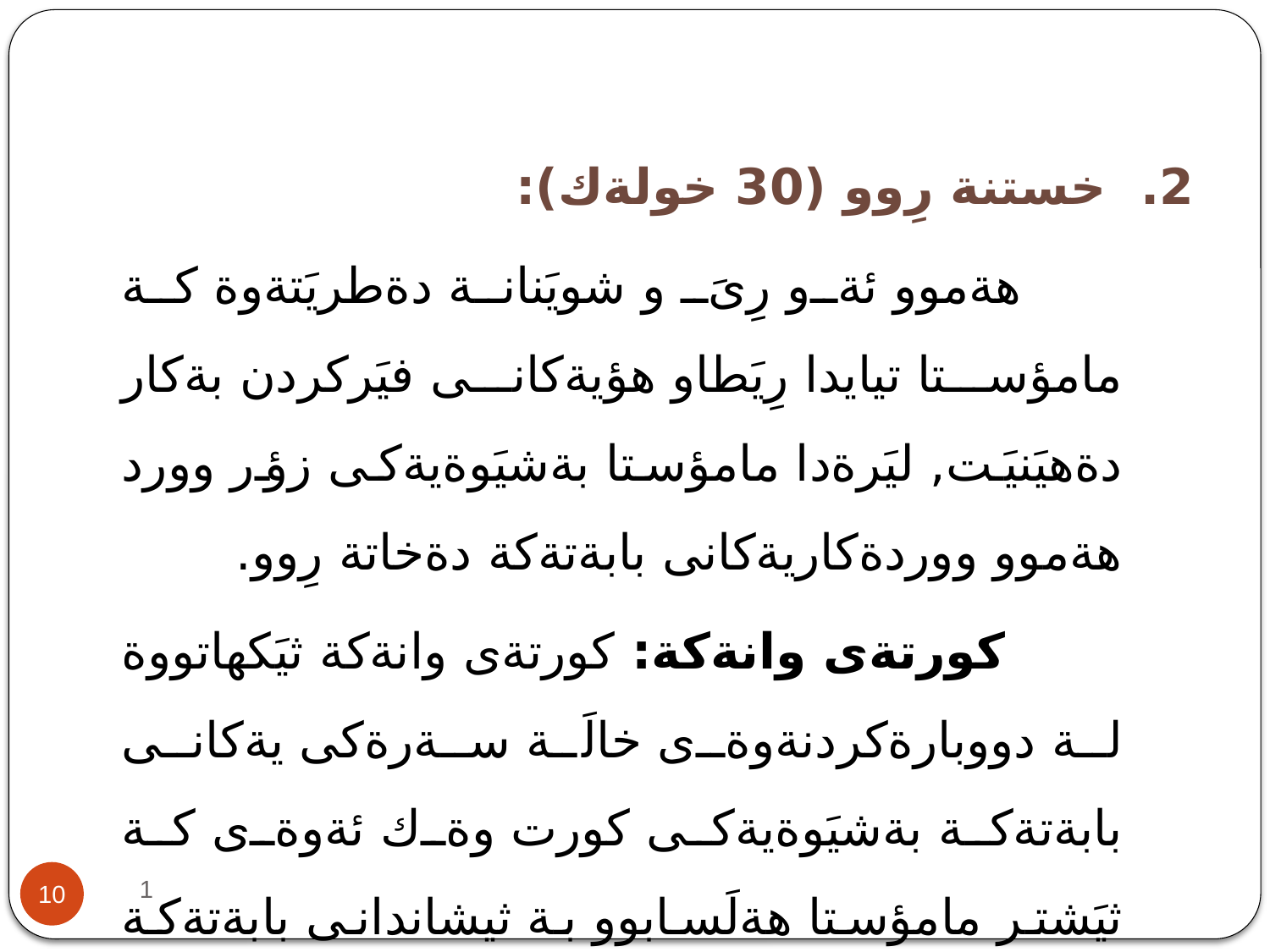

2.  خستنة رِوو (30 خولةك):
           هةموو ئةو رِىَ و شويَنانة دةطريَتةوة كة مامؤستا تيايدا رِيَطاو هؤيةكانى فيَركردن بةكار دةهيَنيَت, ليَرةدا مامؤستا بةشيَوةيةكى زؤر وورد هةموو ووردةكاريةكانى بابةتةكة دةخاتة رِوو.
           كورتةى وانةكة: كورتةى وانةكة ثيَكهاتووة لة دووبارةكردنةوةى خالَة سةرةكى يةكانى بابةتةكة بةشيَوةيةكى كورت وةك ئةوةى كة ثيَشتر مامؤستا هةلَسابوو بة ثيشاندانى بابةتةكة بةشيَوةيةكى رِوون.

1
10